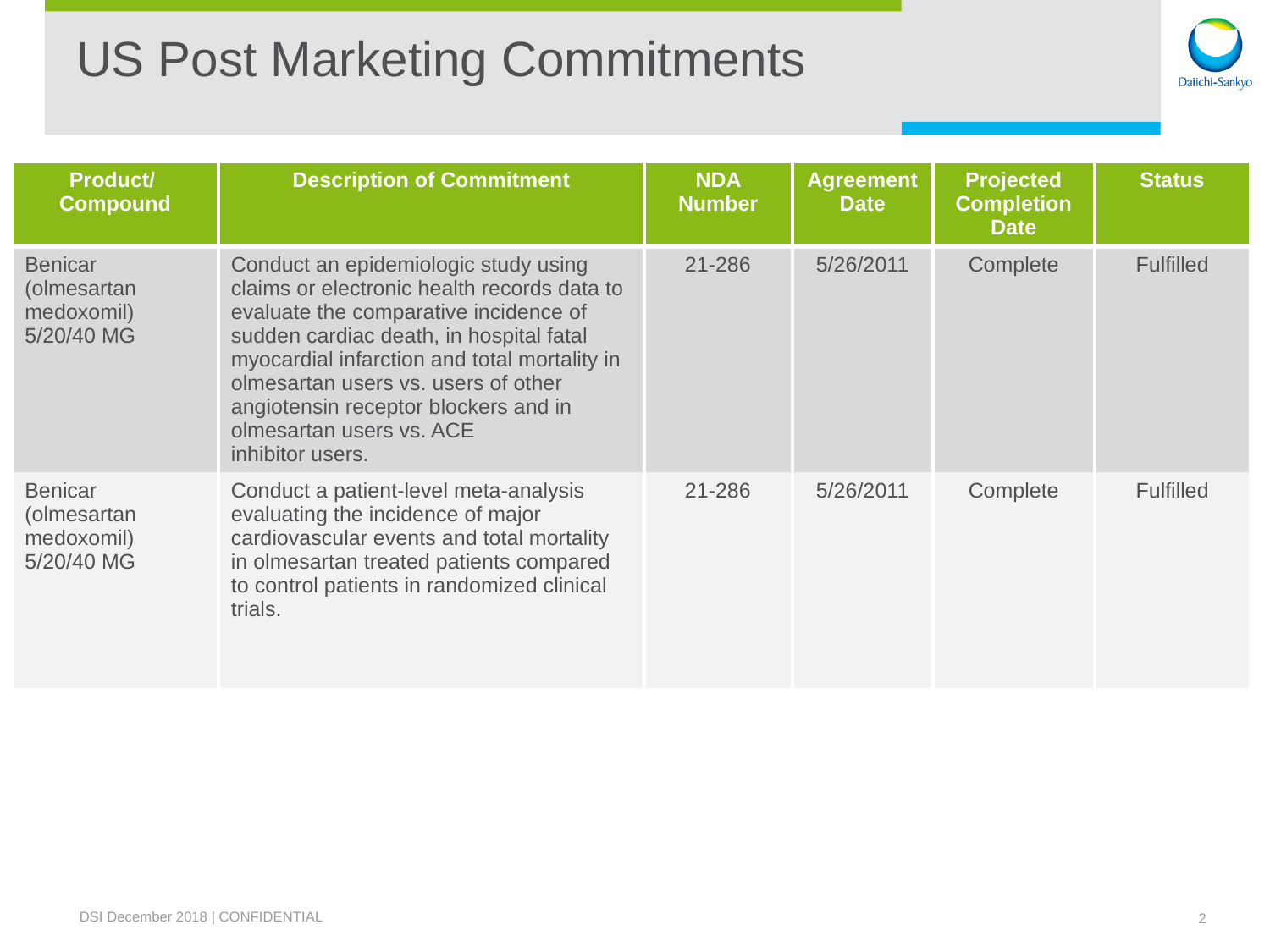

# US Post Marketing Commitments
| Product/ Compound | Description of Commitment | NDA Number | Agreement Date | Projected Completion Date | Status |
| --- | --- | --- | --- | --- | --- |
| Benicar (olmesartan medoxomil) 5/20/40 MG | Conduct an epidemiologic study using claims or electronic health records data to evaluate the comparative incidence of sudden cardiac death, in hospital fatal myocardial infarction and total mortality in olmesartan users vs. users of other angiotensin receptor blockers and in olmesartan users vs. ACE inhibitor users. | 21-286 | 5/26/2011 | Complete | Fulfilled |
| Benicar (olmesartan medoxomil) 5/20/40 MG | Conduct a patient-level meta-analysis evaluating the incidence of major cardiovascular events and total mortality in olmesartan treated patients compared to control patients in randomized clinical trials. | 21-286 | 5/26/2011 | Complete | Fulfilled |
DSI December 2018 | CONFIDENTIAL